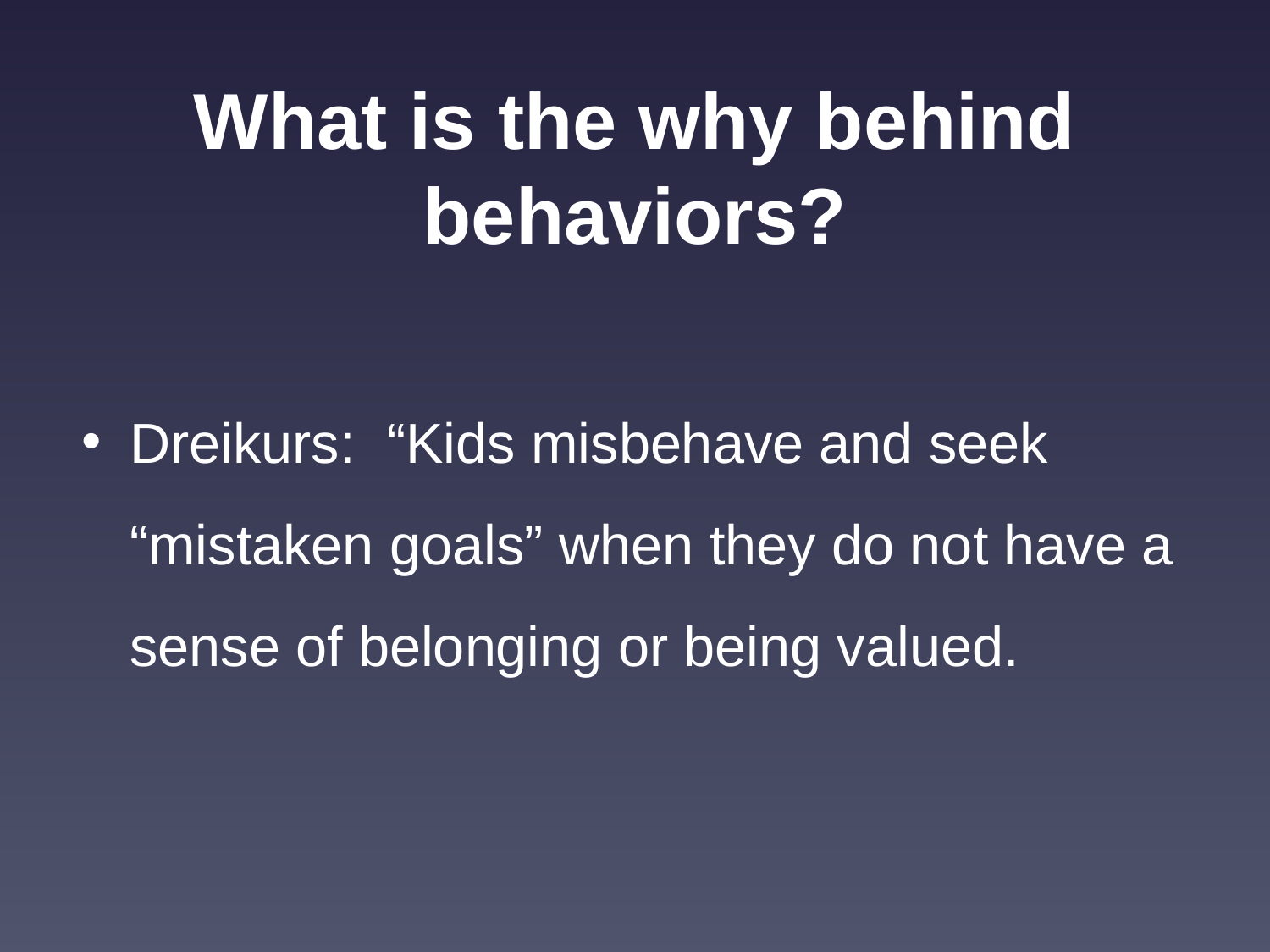

# What is the why behind behaviors?
Dreikurs:  “Kids misbehave and seek “mistaken goals” when they do not have a sense of belonging or being valued.